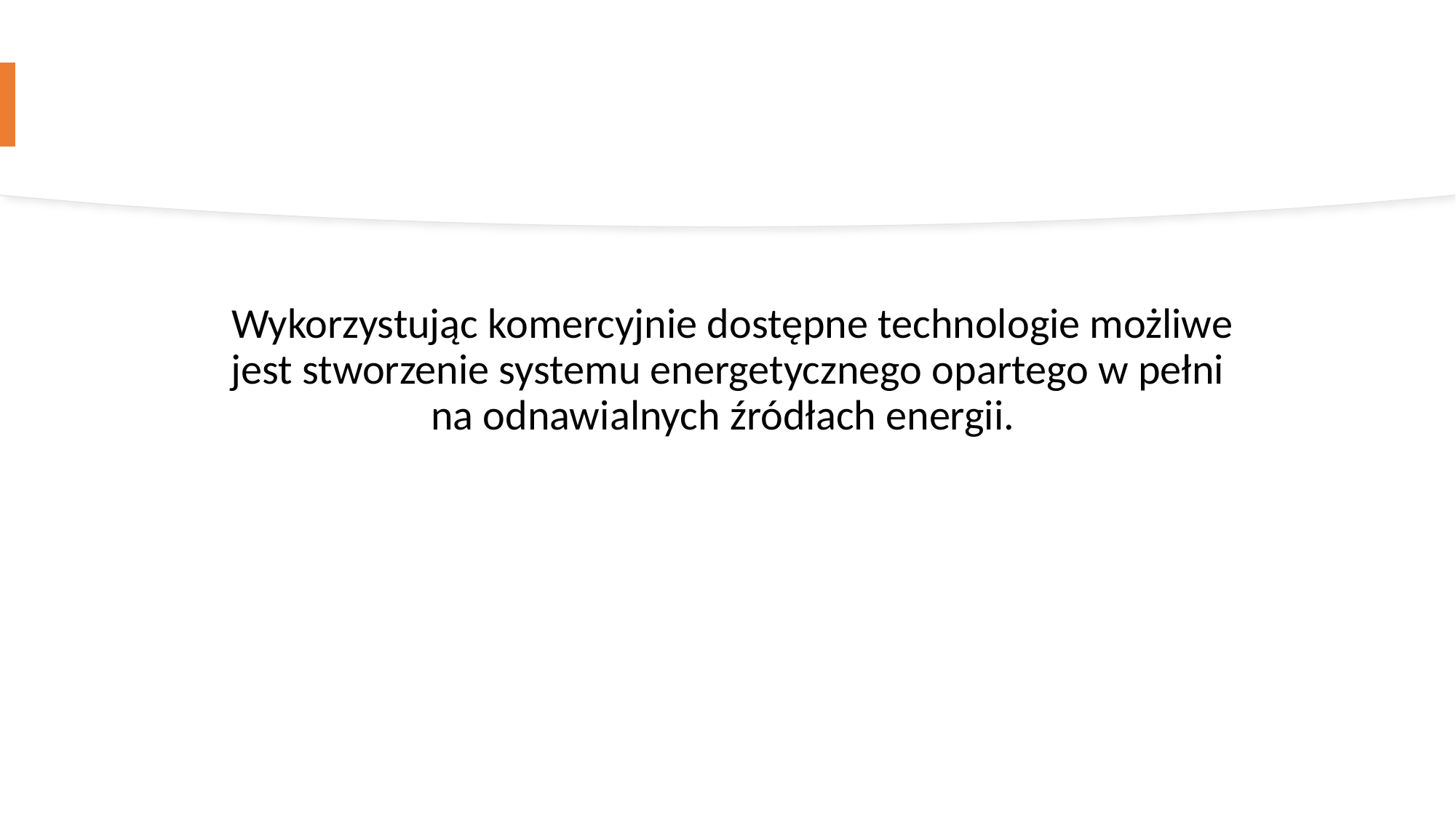

Wykorzystując komercyjnie dostępne technologie możliwe jest stworzenie systemu energetycznego opartego w pełni na odnawialnych źródłach energii.